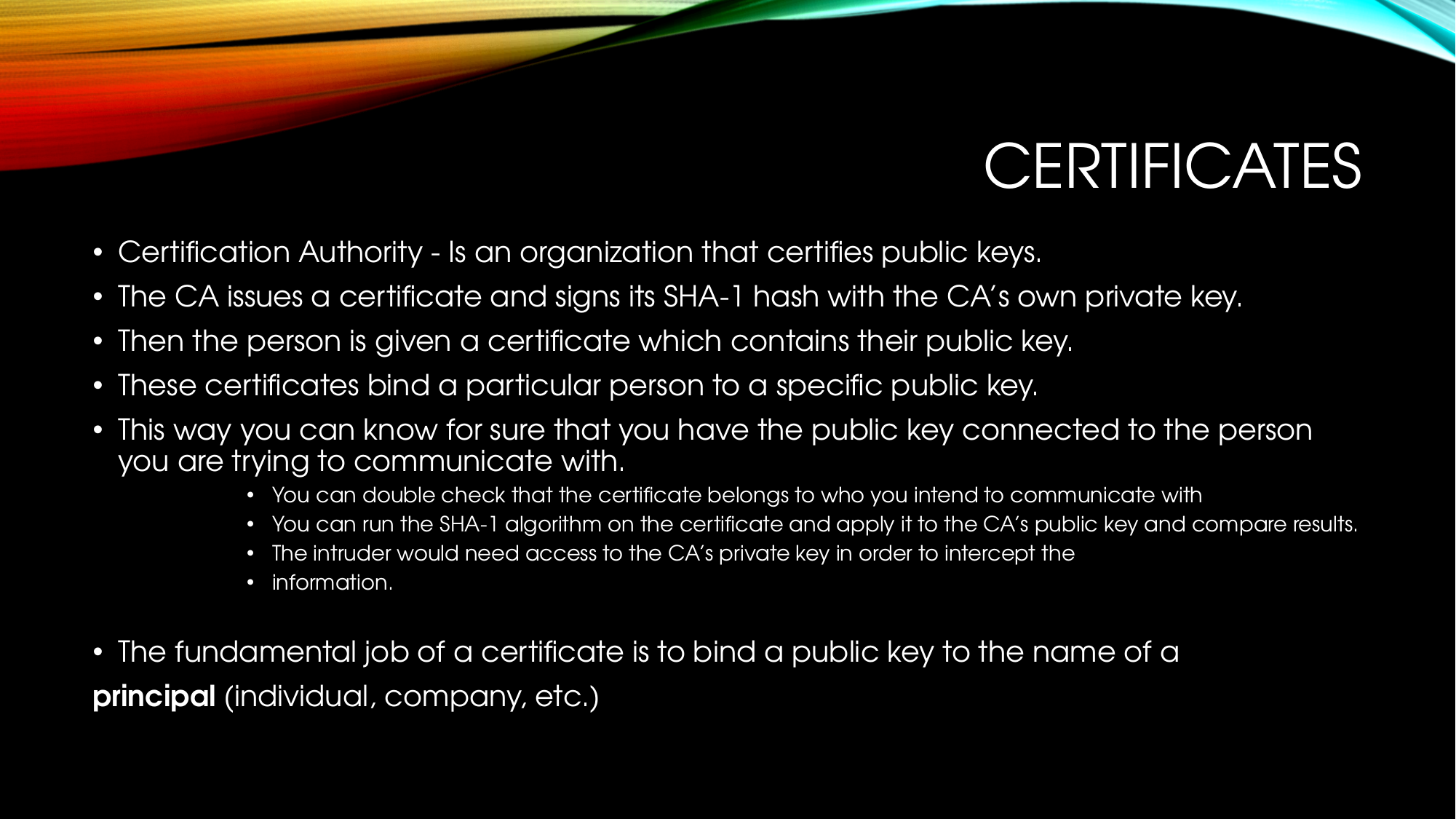

# Certificates
Certification Authority - Is an organization that certifies public keys.
The CA issues a certificate and signs its SHA-1 hash with the CA’s own private key.
Then the person is given a certificate which contains their public key.
These certificates bind a particular person to a specific public key.
This way you can know for sure that you have the public key connected to the person you are trying to communicate with.
You can double check that the certificate belongs to who you intend to communicate with
You can run the SHA-1 algorithm on the certificate and apply it to the CA’s public key and compare results.
The intruder would need access to the CA’s private key in order to intercept the
information.

The fundamental job of a certificate is to bind a public key to the name of a
principal (individual, company, etc.)